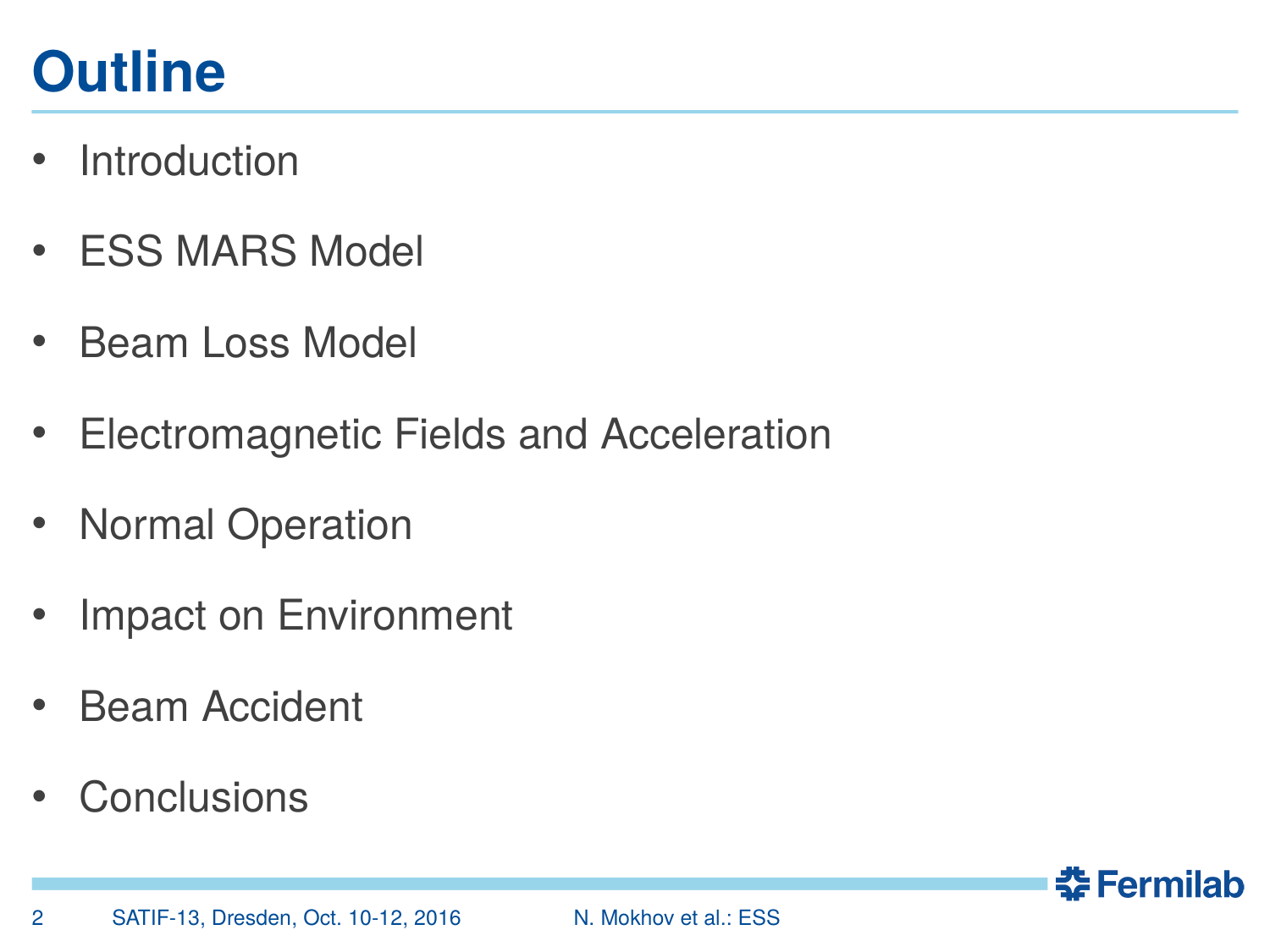

# Outline
Introduction
ESS MARS Model
Beam Loss Model
Electromagnetic Fields and Acceleration
Normal Operation
Impact on Environment
Beam Accident
Conclusions

2
SATIF-13, Dresden, Oct. 10-12, 2016                   N. Mokhov et al.: ESS